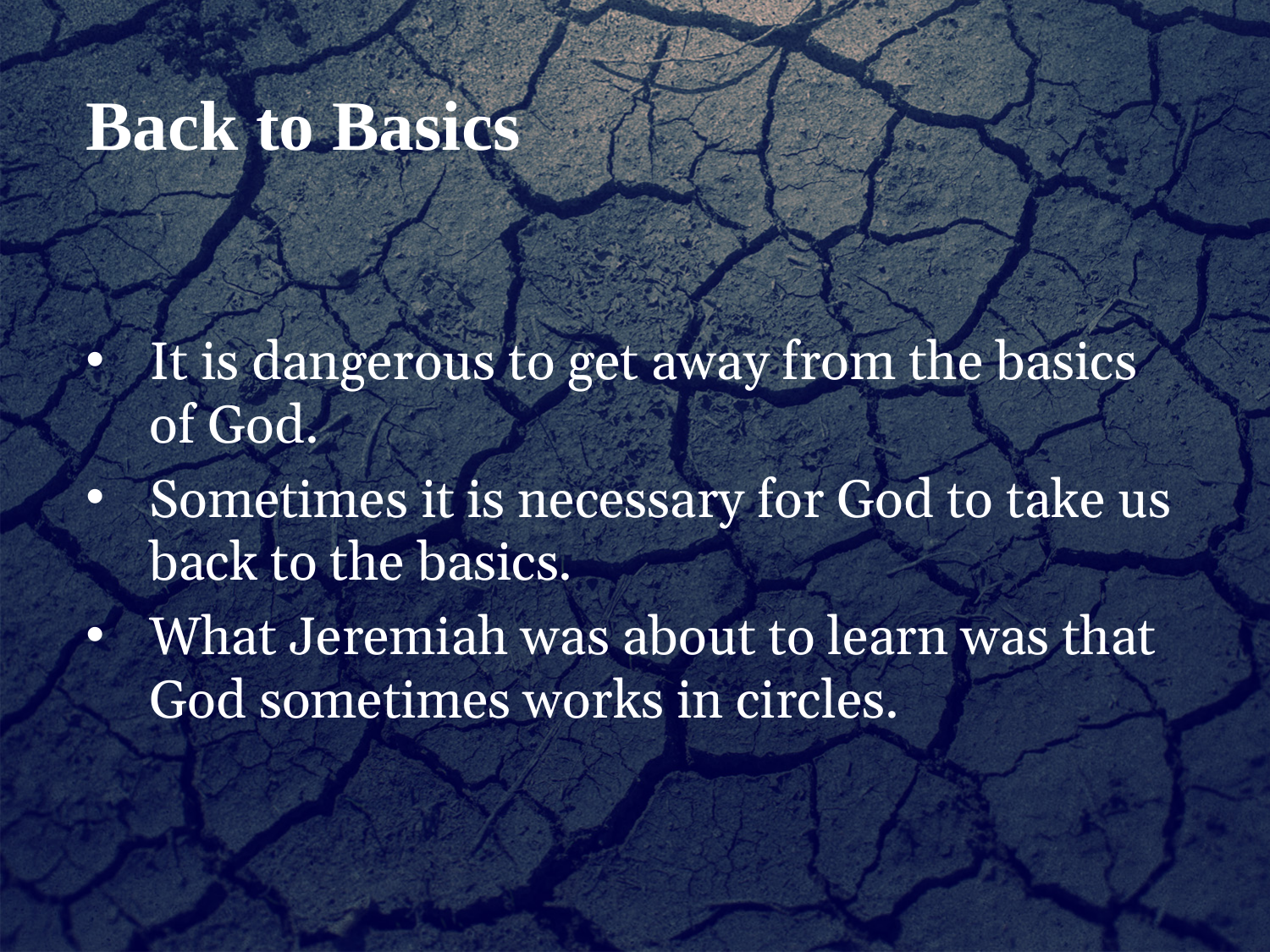

Back to Basics
It is dangerous to get away from the basics of God.
Sometimes it is necessary for God to take us back to the basics.
What Jeremiah was about to learn was that God sometimes works in circles.